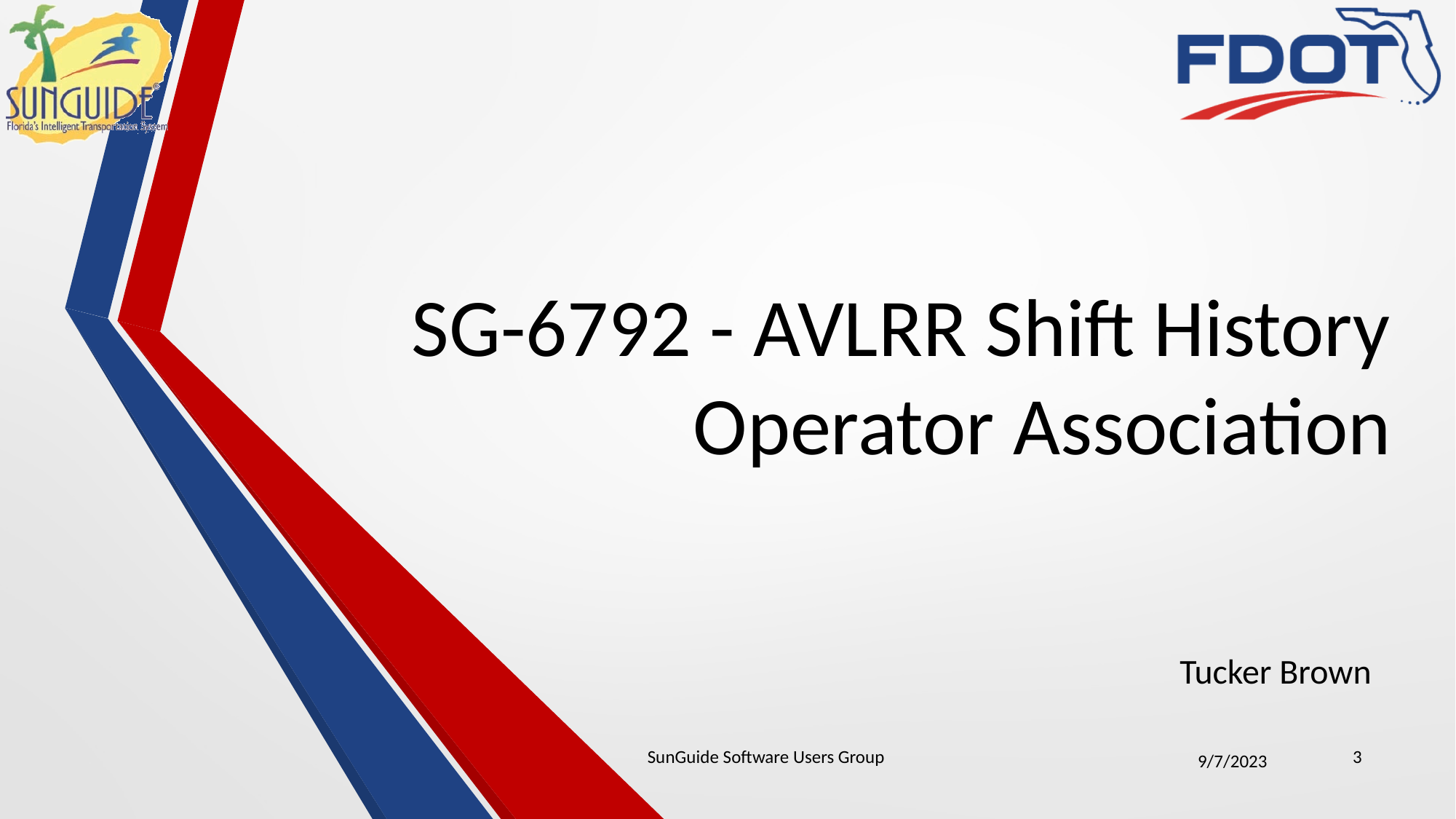

# SG-6792 - AVLRR Shift History Operator Association

Tucker Brown
SunGuide Software Users Group
3
9/7/2023